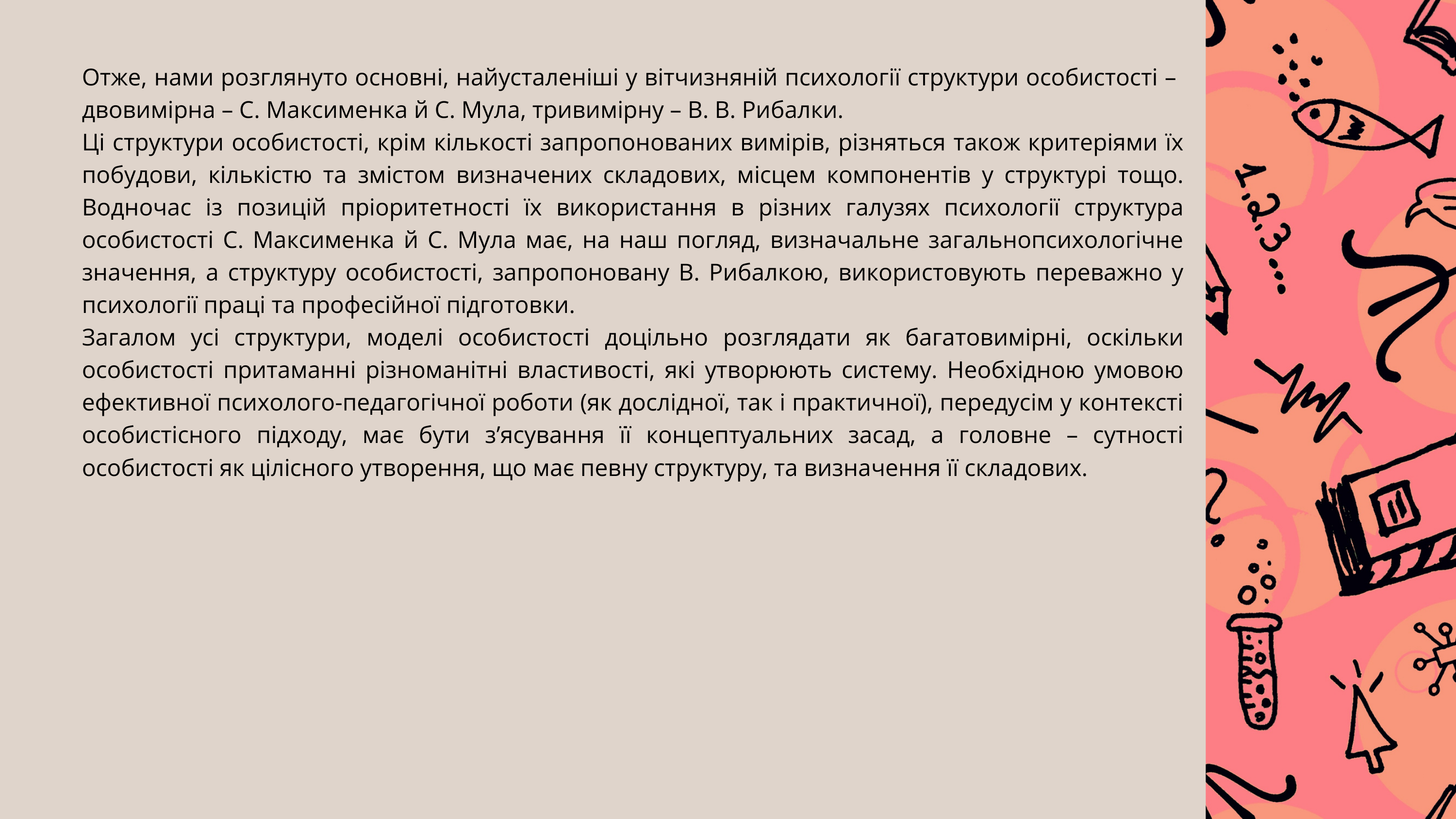

Отже, нами розглянуто основні, найусталеніші у вітчизняній психології структури особистості –  двовимірна – С. Максименка й С. Мула, тривимірну – В. В. Рибалки.
Ці структури особистості, крім кількості запропонованих вимірів, різняться також критеріями їх побудови, кількістю та змістом визначених складових, місцем компонентів у структурі тощо. Водночас із позицій пріоритетності їх використання в різних галузях психології структура особистості С. Максименка й С. Мула має, на наш погляд, визначальне загальнопсихологічне значення, а структуру особистості, запропоновану В. Рибалкою, використовують переважно у психології праці та професійної підготовки.
Загалом усі структури, моделі особистості доцільно розглядати як багатовимірні, оскільки особистості притаманні різноманітні властивості, які утворюють систему. Необхідною умовою ефективної психолого-педагогічної роботи (як дослідної, так і практичної), передусім у контексті особистісного підходу, має бути з’ясування її концептуальних засад, а головне – сутності особистості як цілісного утворення, що має певну структуру, та визначення її складових.